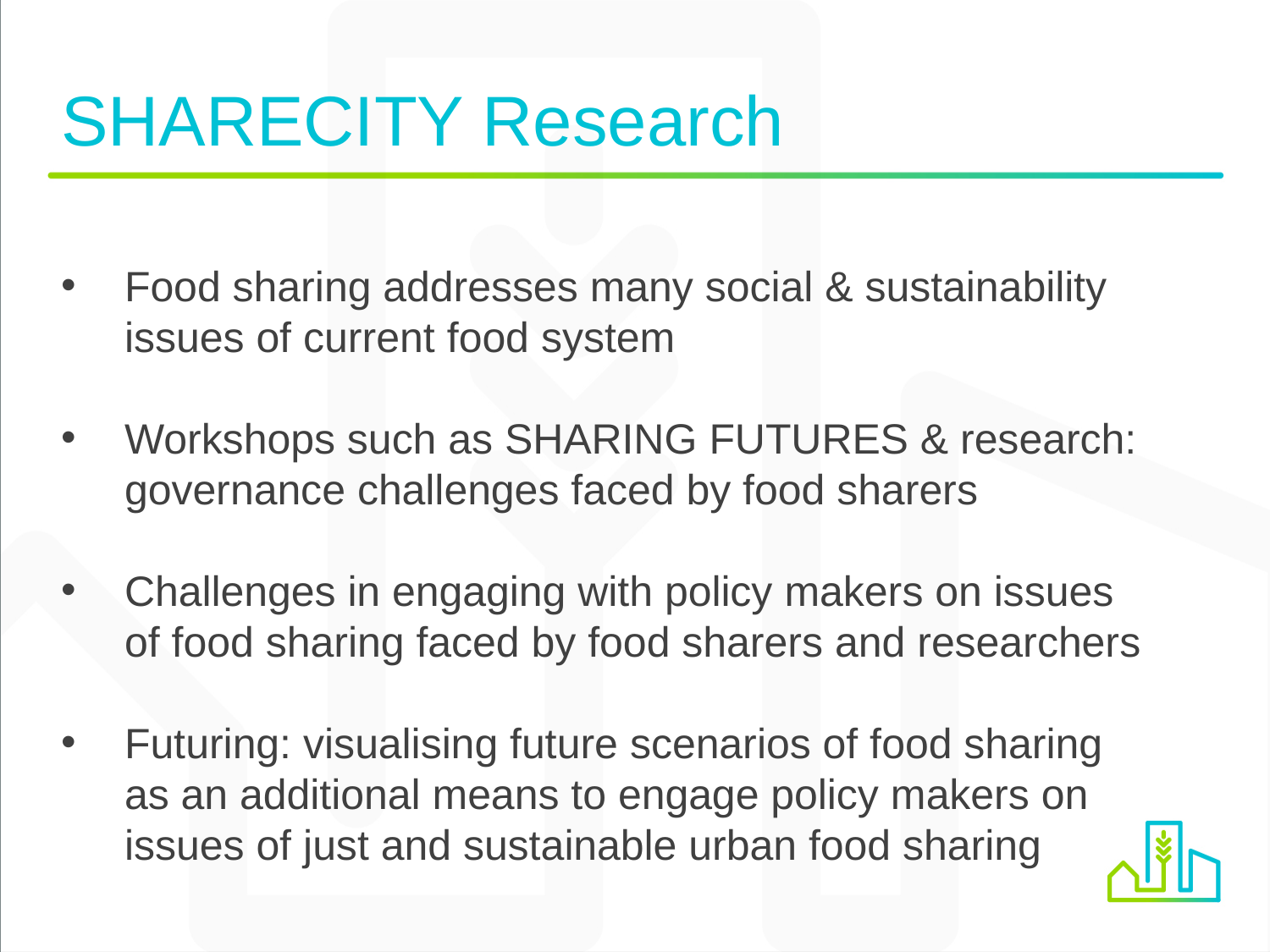

# SHARECITY Research
Food sharing addresses many social & sustainability issues of current food system

Workshops such as SHARING FUTURES & research: governance challenges faced by food sharers

Challenges in engaging with policy makers on issues of food sharing faced by food sharers and researchers

Futuring: visualising future scenarios of food sharing as an additional means to engage policy makers on issues of just and sustainable urban food sharing